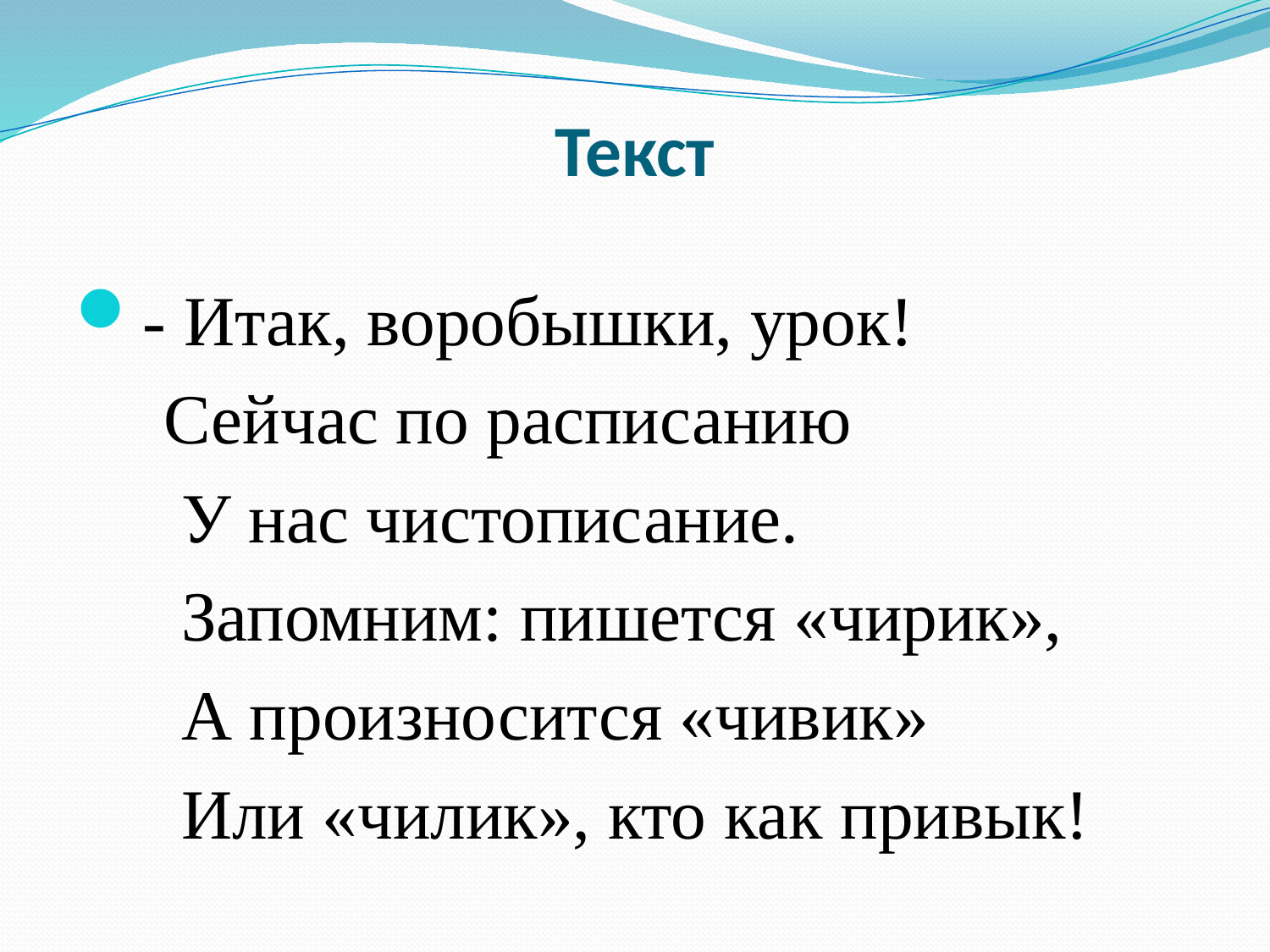

# Текст
- Итак, воробышки, урок!
     Сейчас по расписанию
      У нас чистописание.
      Запомним: пишется «чирик»,
      А произносится «чивик»
      Или «чилик», кто как привык!